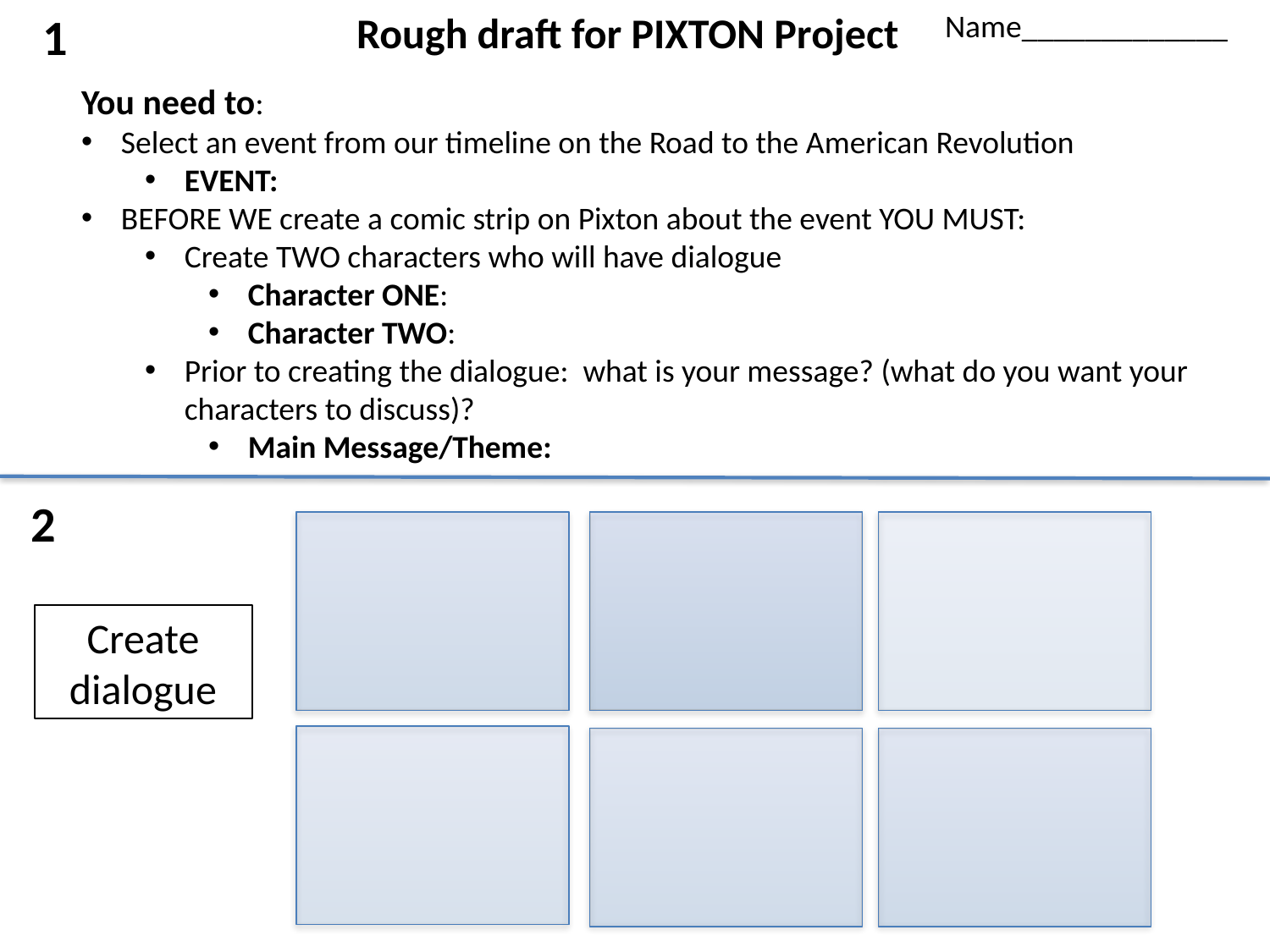

1
Rough draft for PIXTON Project
Name_____________
You need to:
Select an event from our timeline on the Road to the American Revolution
EVENT:
BEFORE WE create a comic strip on Pixton about the event YOU MUST:
Create TWO characters who will have dialogue
Character ONE:
Character TWO:
Prior to creating the dialogue:  what is your message? (what do you want your characters to discuss)?
Main Message/Theme:

2

Create dialogue